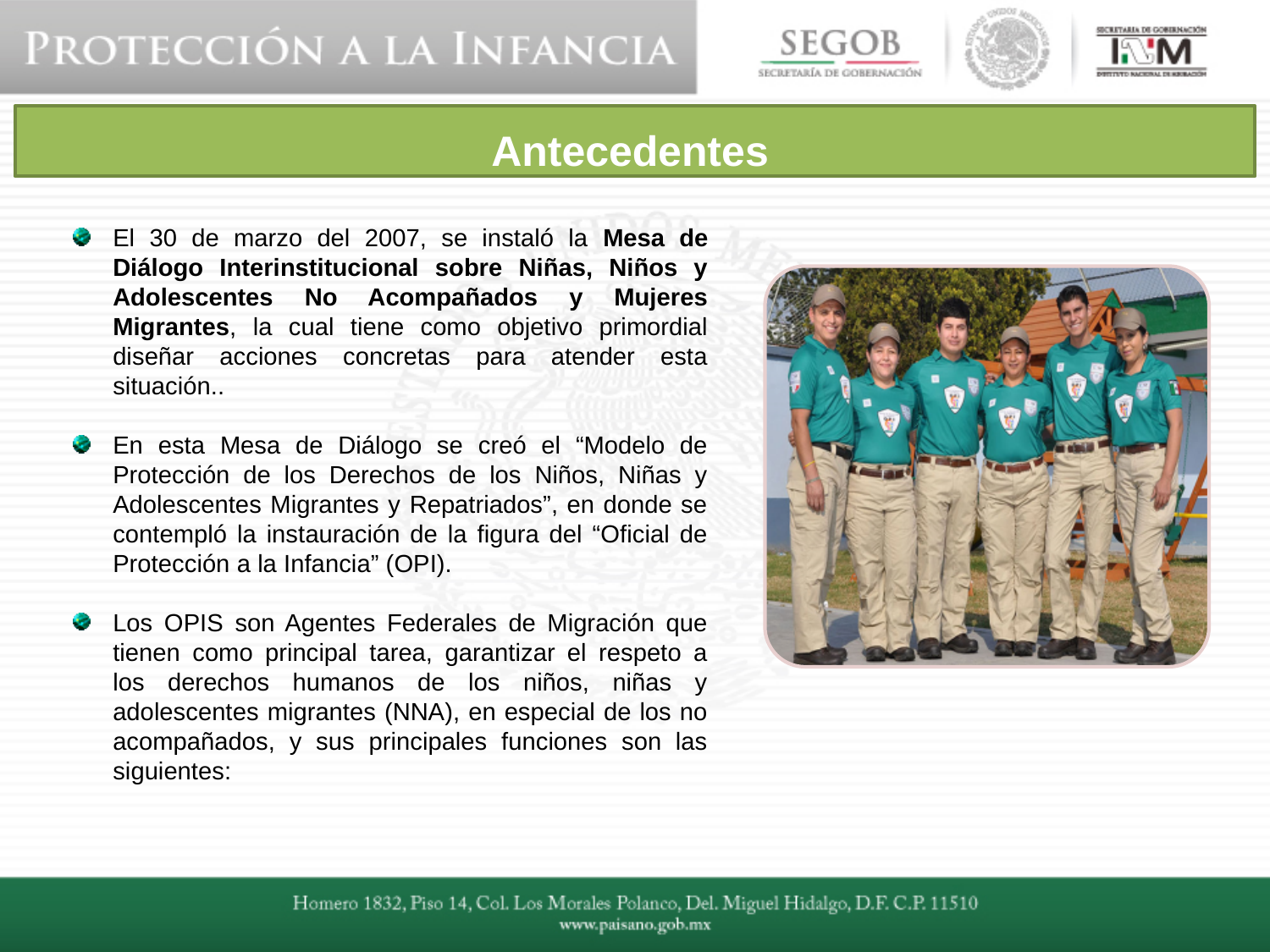

Antecedentes
El 30 de marzo del 2007, se instaló la Mesa de Diálogo Interinstitucional sobre Niñas, Niños y Adolescentes No Acompañados y Mujeres Migrantes, la cual tiene como objetivo primordial diseñar acciones concretas para atender esta situación..

En esta Mesa de Diálogo se creó el “Modelo de Protección de los Derechos de los Niños, Niñas y Adolescentes Migrantes y Repatriados”, en donde se contempló la instauración de la figura del “Oficial de Protección a la Infancia” (OPI).

Los OPIS son Agentes Federales de Migración que tienen como principal tarea, garantizar el respeto a los derechos humanos de los niños, niñas y adolescentes migrantes (NNA), en especial de los no acompañados, y sus principales funciones son las siguientes: